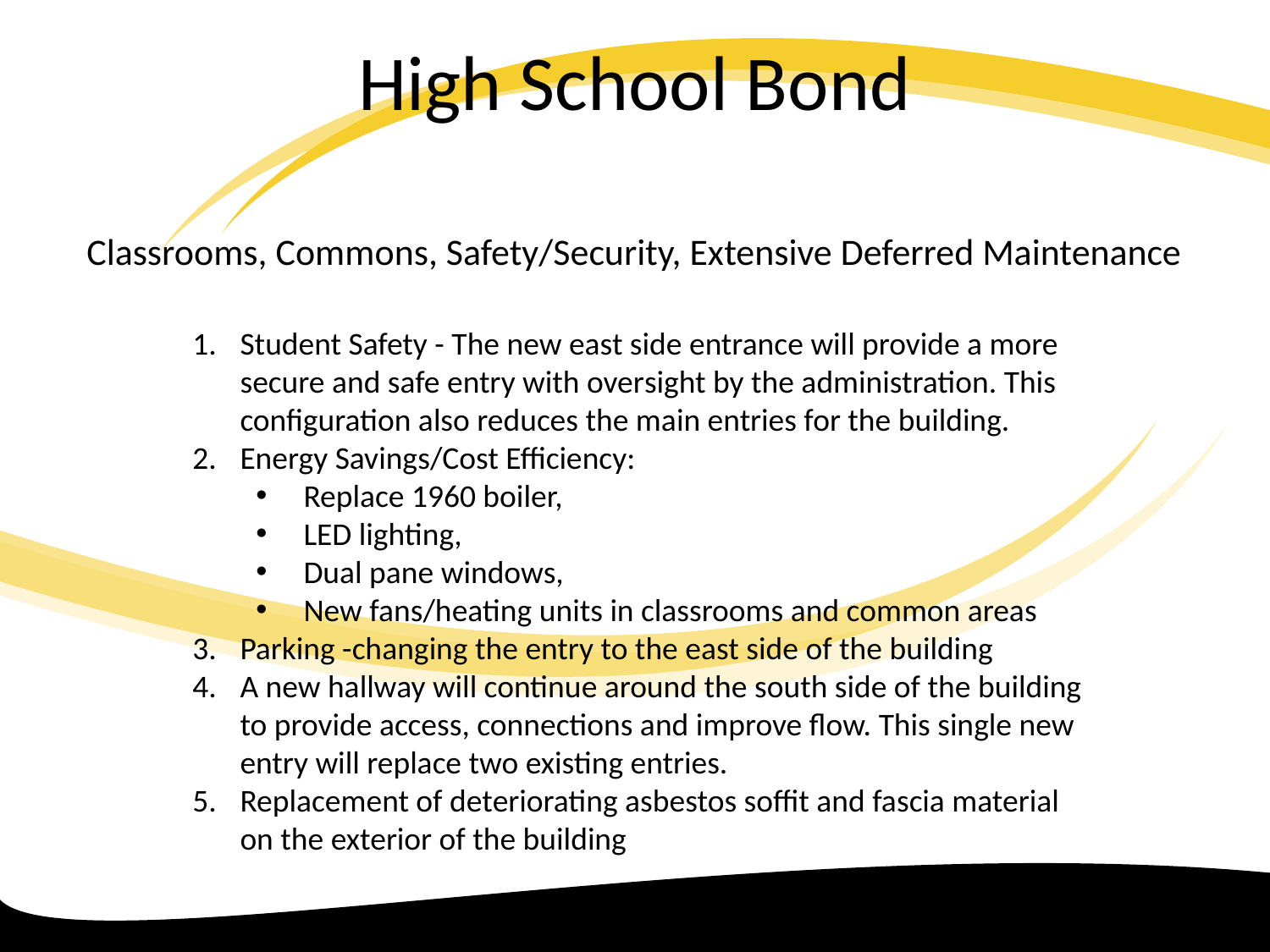

# High School Bond
Classrooms, Commons, Safety/Security, Extensive Deferred Maintenance
Student Safety - The new east side entrance will provide a more secure and safe entry with over­sight by the administration. This configuration also reduces the main entries for the building.
Energy Savings/Cost Efficiency:
Replace 1960 boiler,
LED lighting,
Dual pane windows,
New fans/heating units in classrooms and common areas
Parking -changing the entry to the east side of the building
A new hallway will continue around the south side of the building to provide access, connections and improve flow. This single new entry will replace two existing entries.
Replacement of deteriorating asbestos soffit and fascia material on the exterior of the building